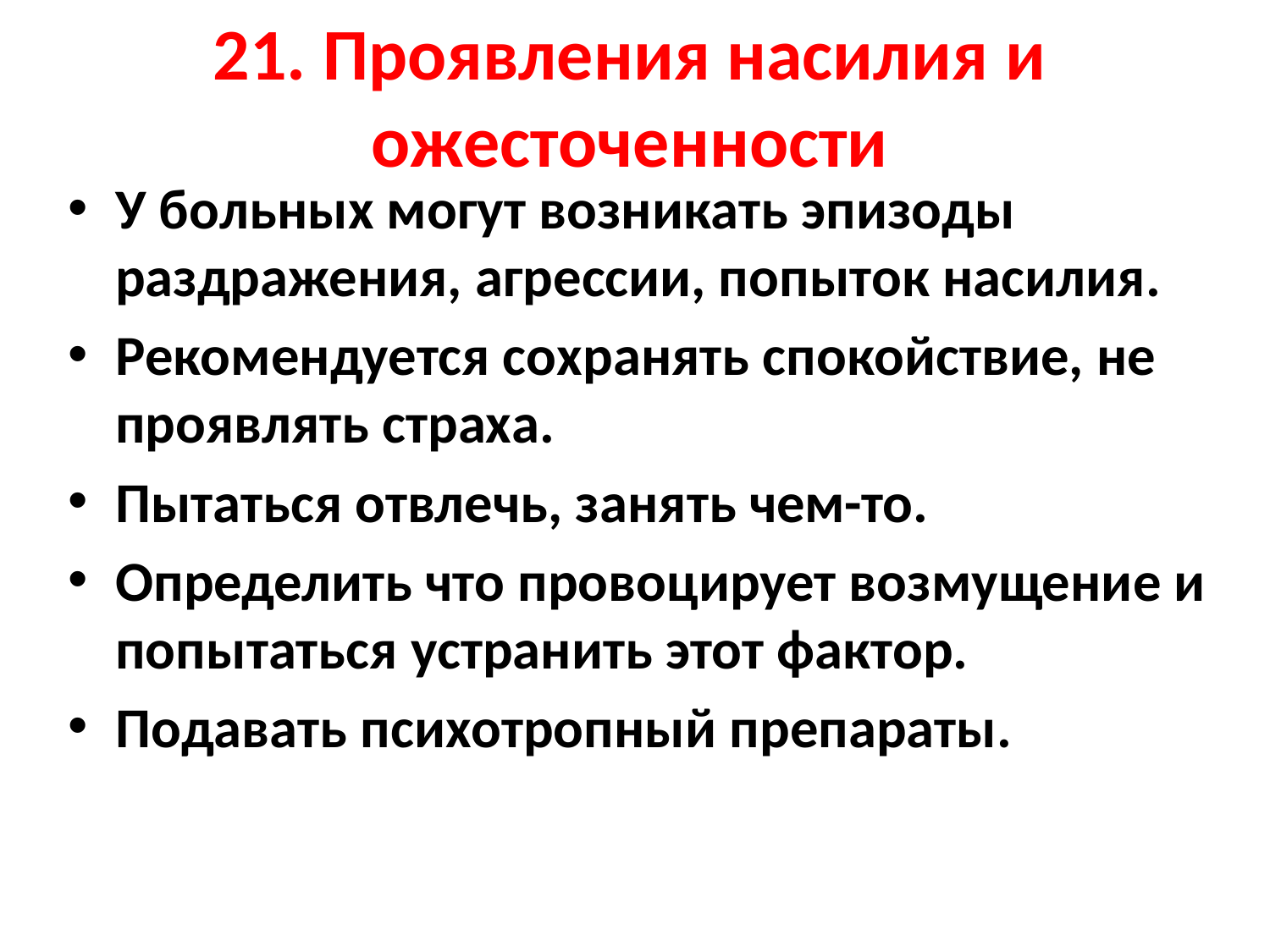

# 21. Проявления насилия и ожесточенности
У больных могут возникать эпизоды раздражения, агрессии, попыток насилия.
Рекомендуется сохранять спокойствие, не проявлять страха.
Пытаться отвлечь, занять чем-то.
Определить что провоцирует возмущение и попытаться устранить этот фактор.
Подавать психотропный препараты.